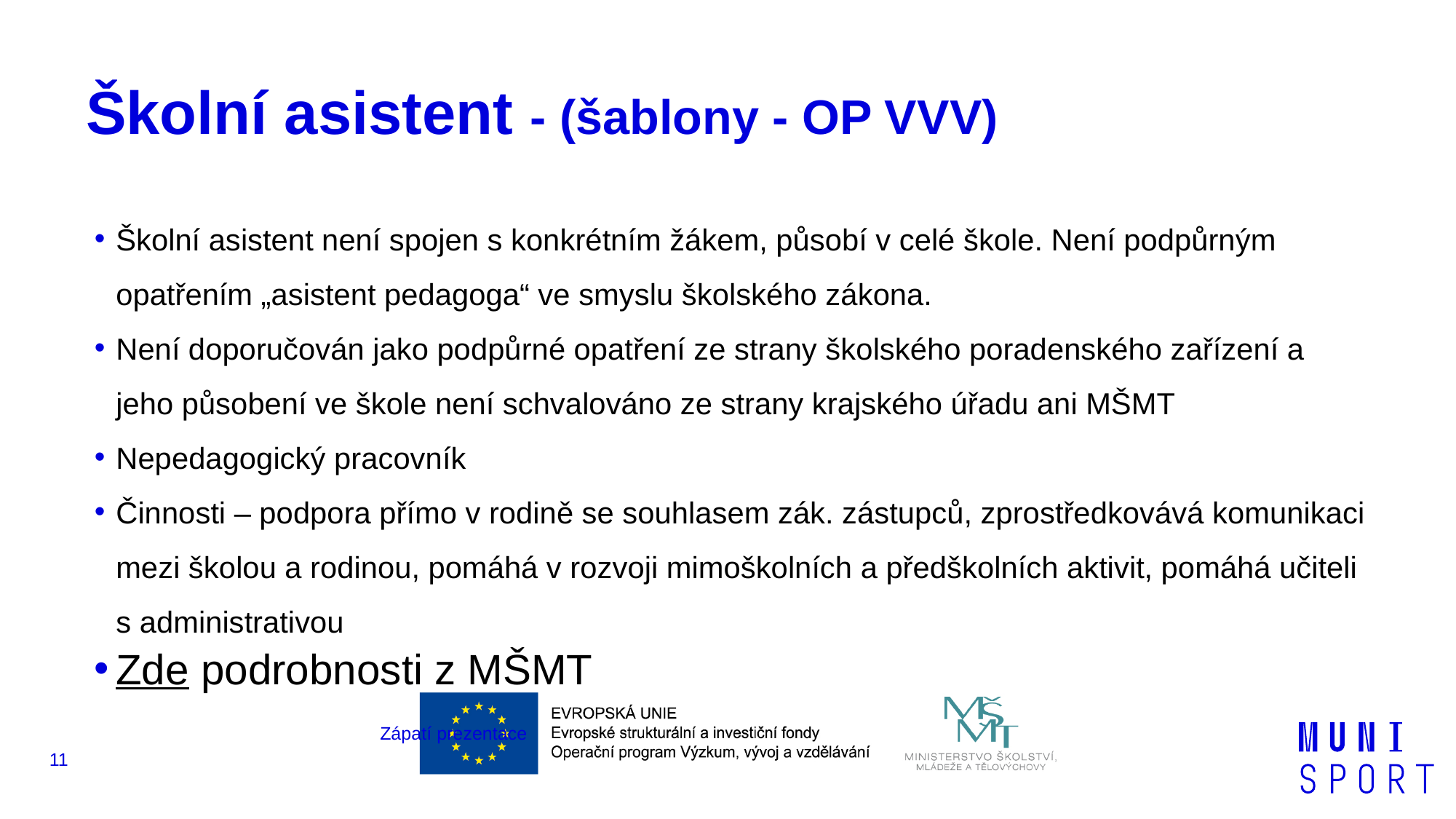

# Školní asistent - (šablony - OP VVV)
Školní asistent není spojen s konkrétním žákem, působí v celé škole. Není podpůrným opatřením „asistent pedagoga“ ve smyslu školského zákona.
Není doporučován jako podpůrné opatření ze strany školského poradenského zařízení a jeho působení ve škole není schvalováno ze strany krajského úřadu ani MŠMT
Nepedagogický pracovník
Činnosti – podpora přímo v rodině se souhlasem zák. zástupců, zprostředkovává komunikaci mezi školou a rodinou, pomáhá v rozvoji mimoškolních a předškolních aktivit, pomáhá učiteli s administrativou
Zde podrobnosti z MŠMT
Zápatí prezentace
11